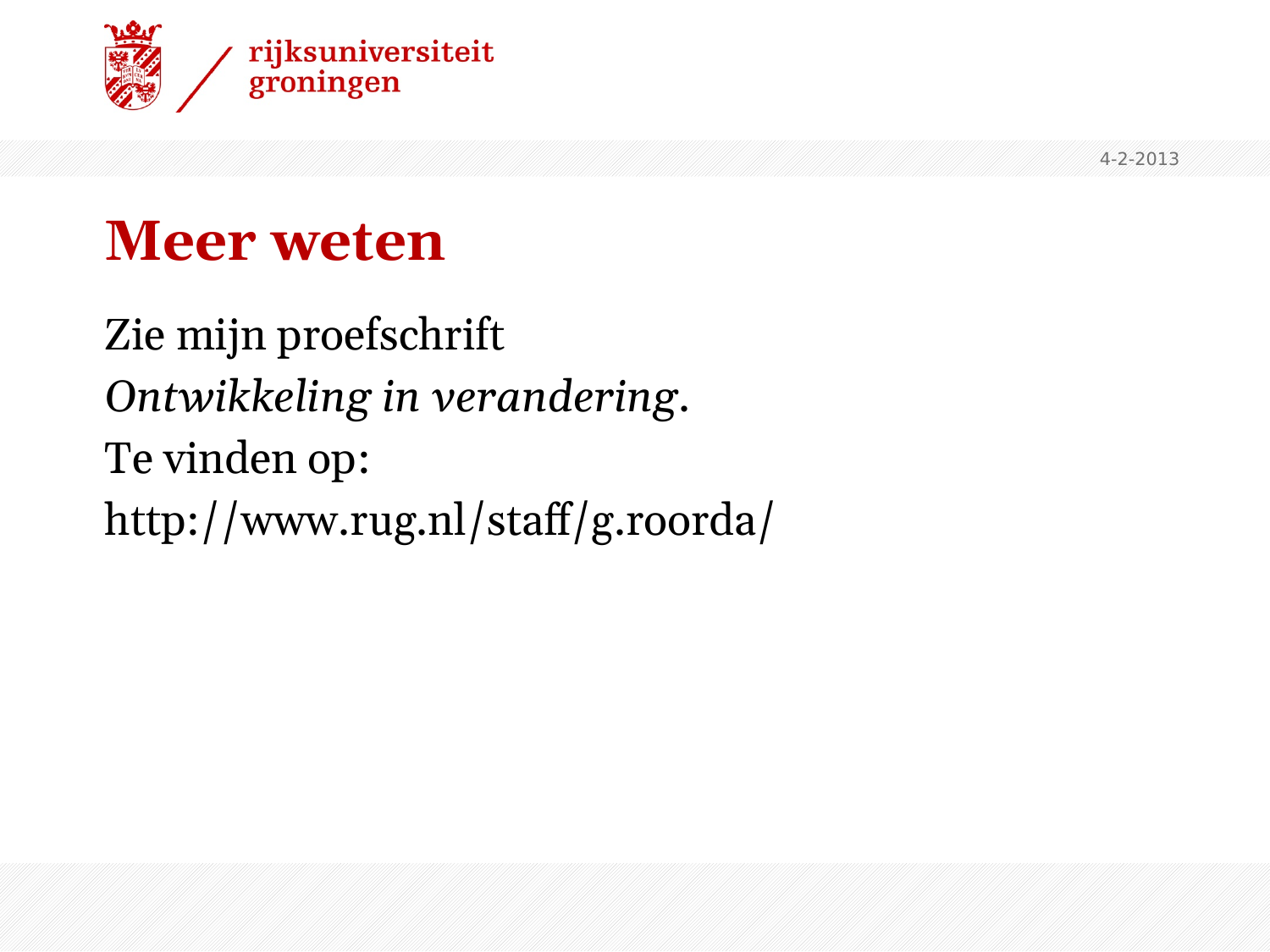

4-2-2013
# Meer weten
Zie mijn proefschrift
Ontwikkeling in verandering.
Te vinden op:
http://www.rug.nl/staff/g.roorda/